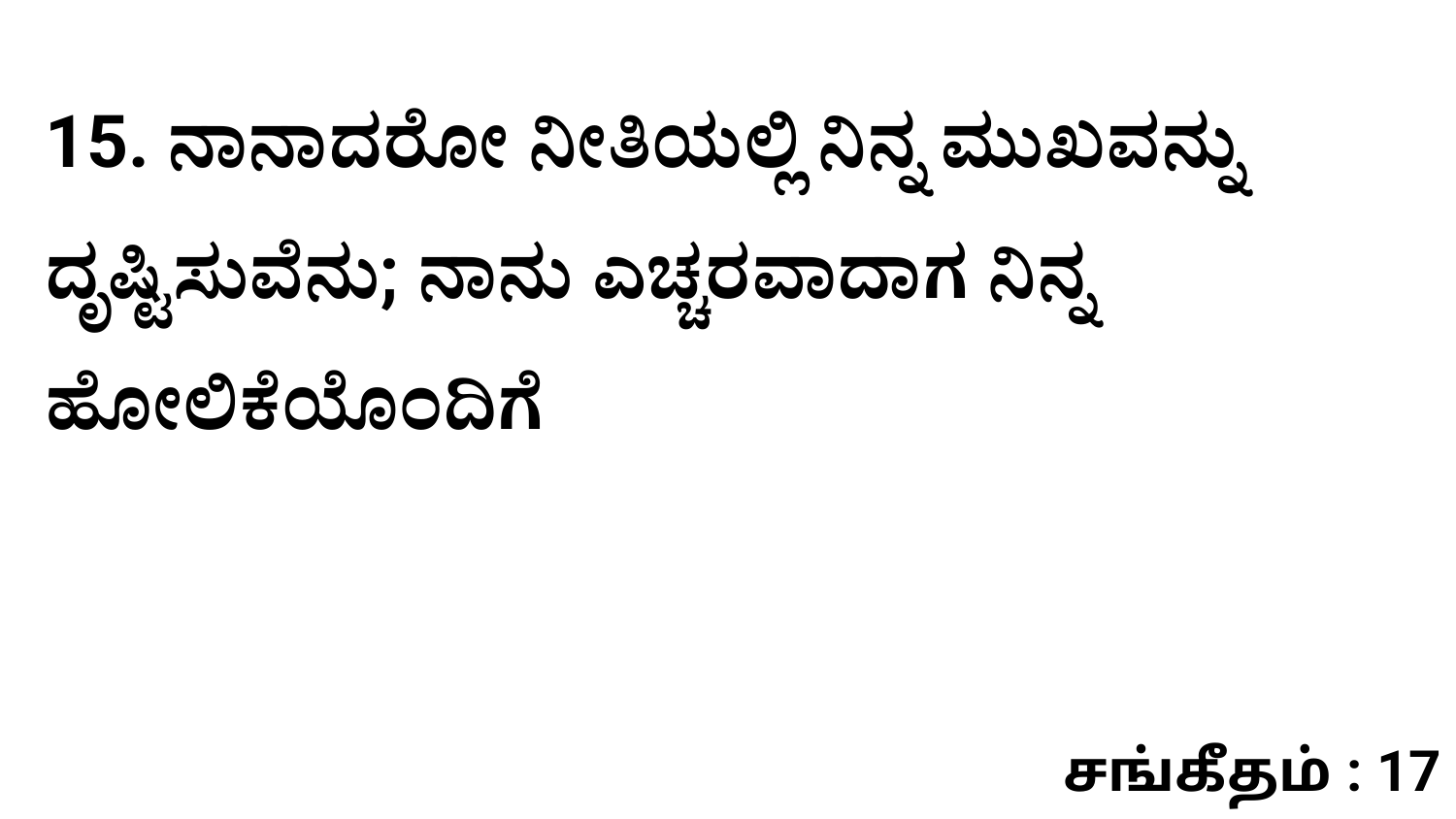

15. ನಾನಾದರೋ ನೀತಿಯಲ್ಲಿ ನಿನ್ನ ಮುಖವನ್ನು ದೃಷ್ಟಿಸುವೆನು; ನಾನು ಎಚ್ಚರವಾದಾಗ ನಿನ್ನ ಹೋಲಿಕೆಯೊಂದಿಗೆ
சங்கீதம் : 17